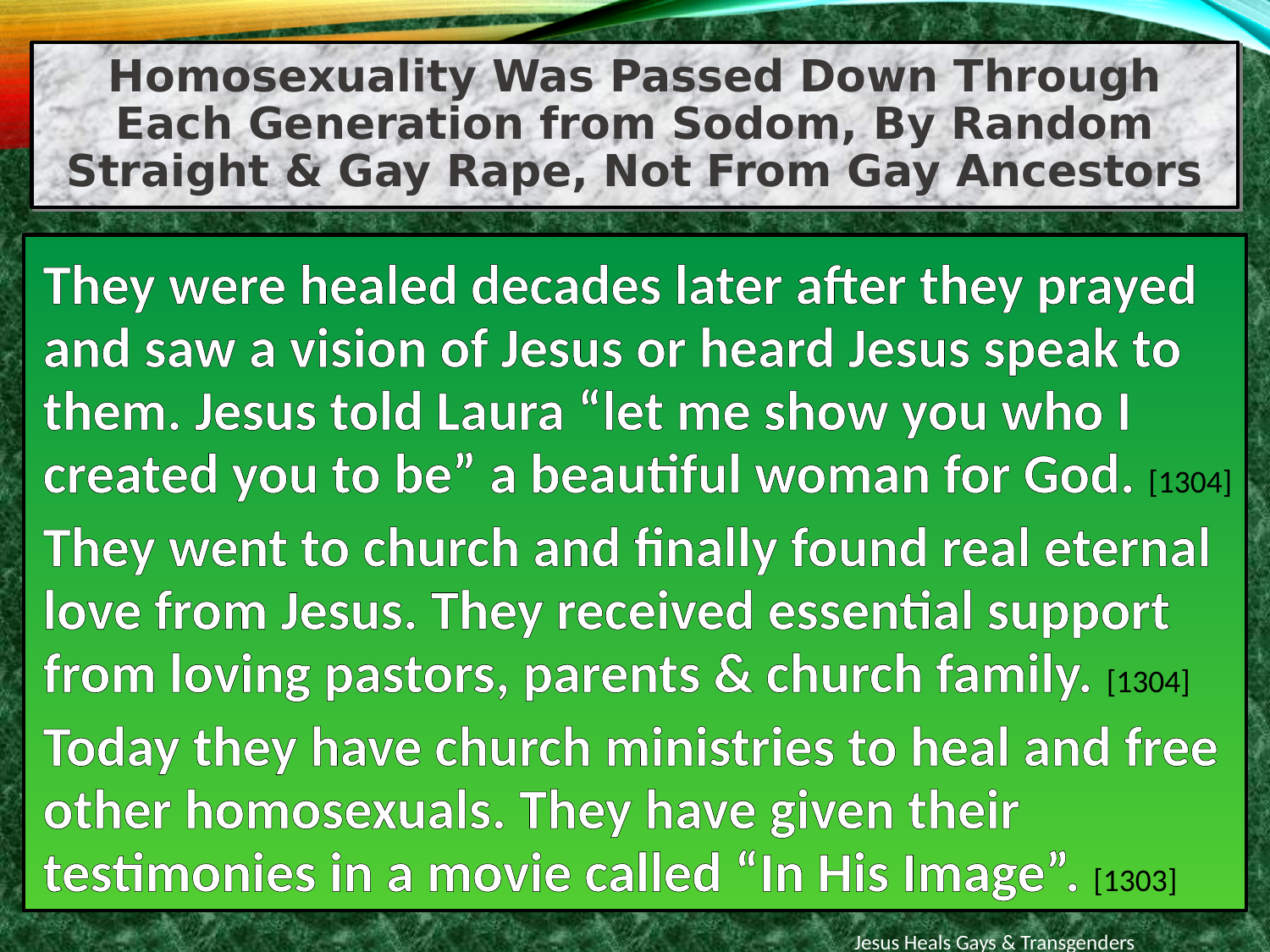

Homosexuality Was Passed Down Through Each Generation from Sodom, By Random Straight & Gay Rape, Not From Gay Ancestors
They were healed decades later after they prayed and saw a vision of Jesus or heard Jesus speak to them. Jesus told Laura “let me show you who I created you to be” a beautiful woman for God. [1304]
They went to church and finally found real eternal love from Jesus. They received essential support from loving pastors, parents & church family. [1304]
Today they have church ministries to heal and free other homosexuals. They have given their testimonies in a movie called “In His Image”. [1303]
Jesus Heals Gays & Transgenders